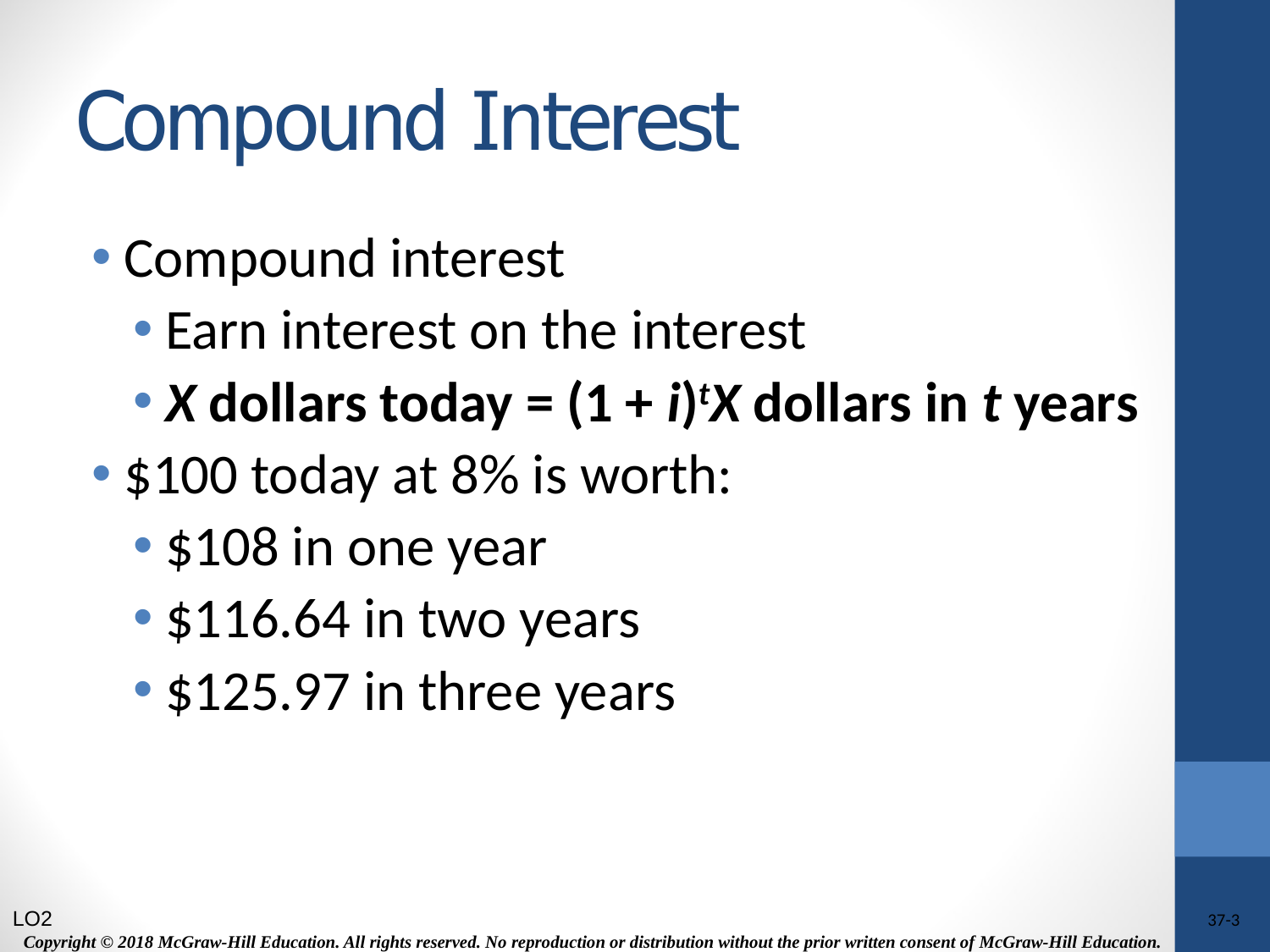

# Compound Interest
Compound interest
Earn interest on the interest
X dollars today = (1 + i)tX dollars in t years
$100 today at 8% is worth:
$108 in one year
$116.64 in two years
$125.97 in three years
LO2